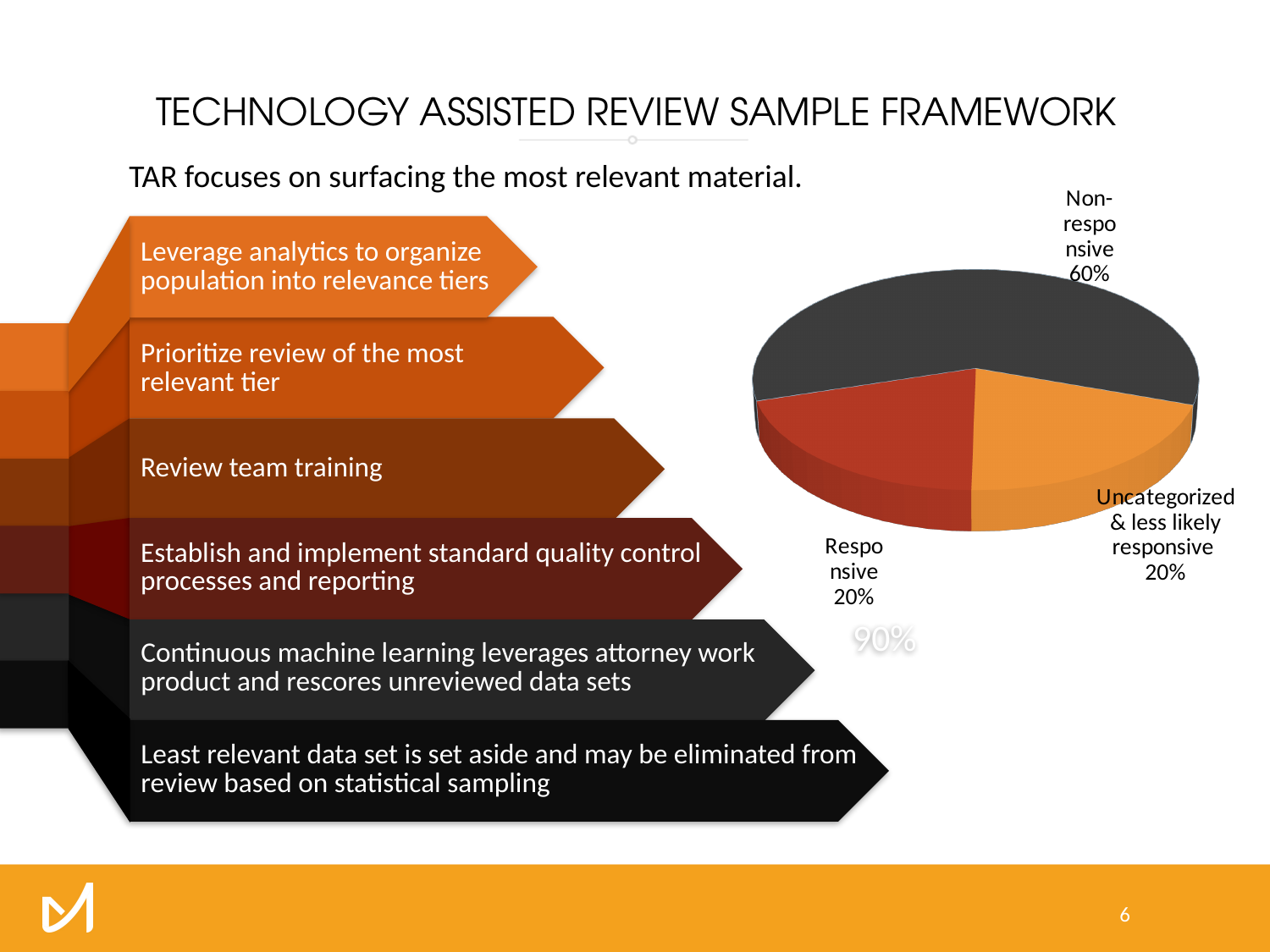

# Technology assisted review sample Framework
TAR focuses on surfacing the most relevant material.

[unsupported chart]

Leverage analytics to organize population into relevance tiers

Prioritize review of the most relevant tier

Review team training

Establish and implement standard quality control processes and reporting

90%

Continuous machine learning leverages attorney work product and rescores unreviewed data sets

Xxx xxxx
Xxxxx xxxxx xxxx xxx xxx

Least relevant data set is set aside and may be eliminated from review based on statistical sampling
6